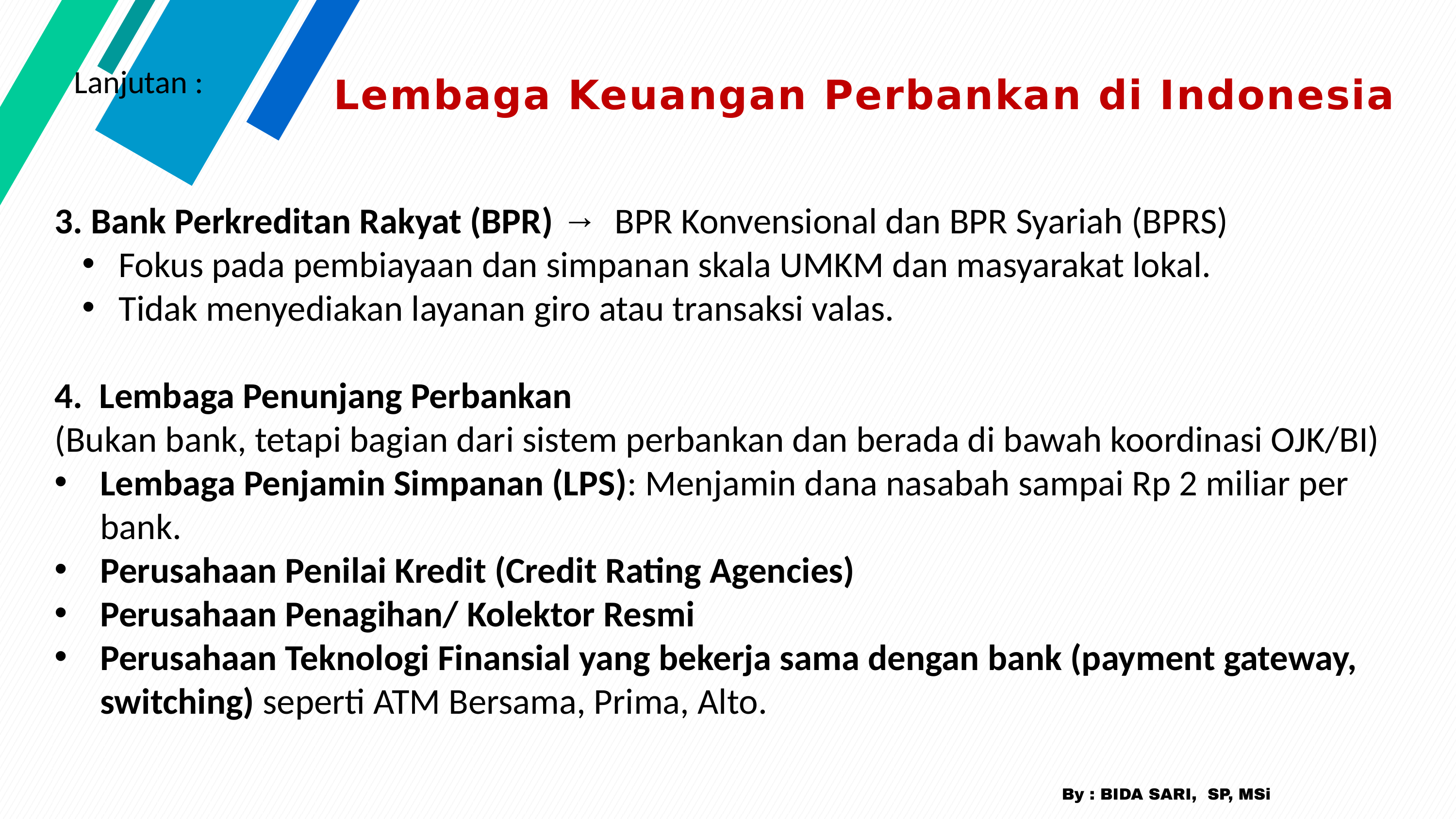

Lanjutan :
# Lembaga Keuangan Perbankan di Indonesia
3. Bank Perkreditan Rakyat (BPR) →  BPR Konvensional dan BPR Syariah (BPRS)
Fokus pada pembiayaan dan simpanan skala UMKM dan masyarakat lokal.
Tidak menyediakan layanan giro atau transaksi valas.

4.  Lembaga Penunjang Perbankan
(Bukan bank, tetapi bagian dari sistem perbankan dan berada di bawah koordinasi OJK/BI)
Lembaga Penjamin Simpanan (LPS): Menjamin dana nasabah sampai Rp 2 miliar per bank.
Perusahaan Penilai Kredit (Credit Rating Agencies)
Perusahaan Penagihan/ Kolektor Resmi
Perusahaan Teknologi Finansial yang bekerja sama dengan bank (payment gateway, switching) seperti ATM Bersama, Prima, Alto.

By : BIDA SARI,  SP, MSi